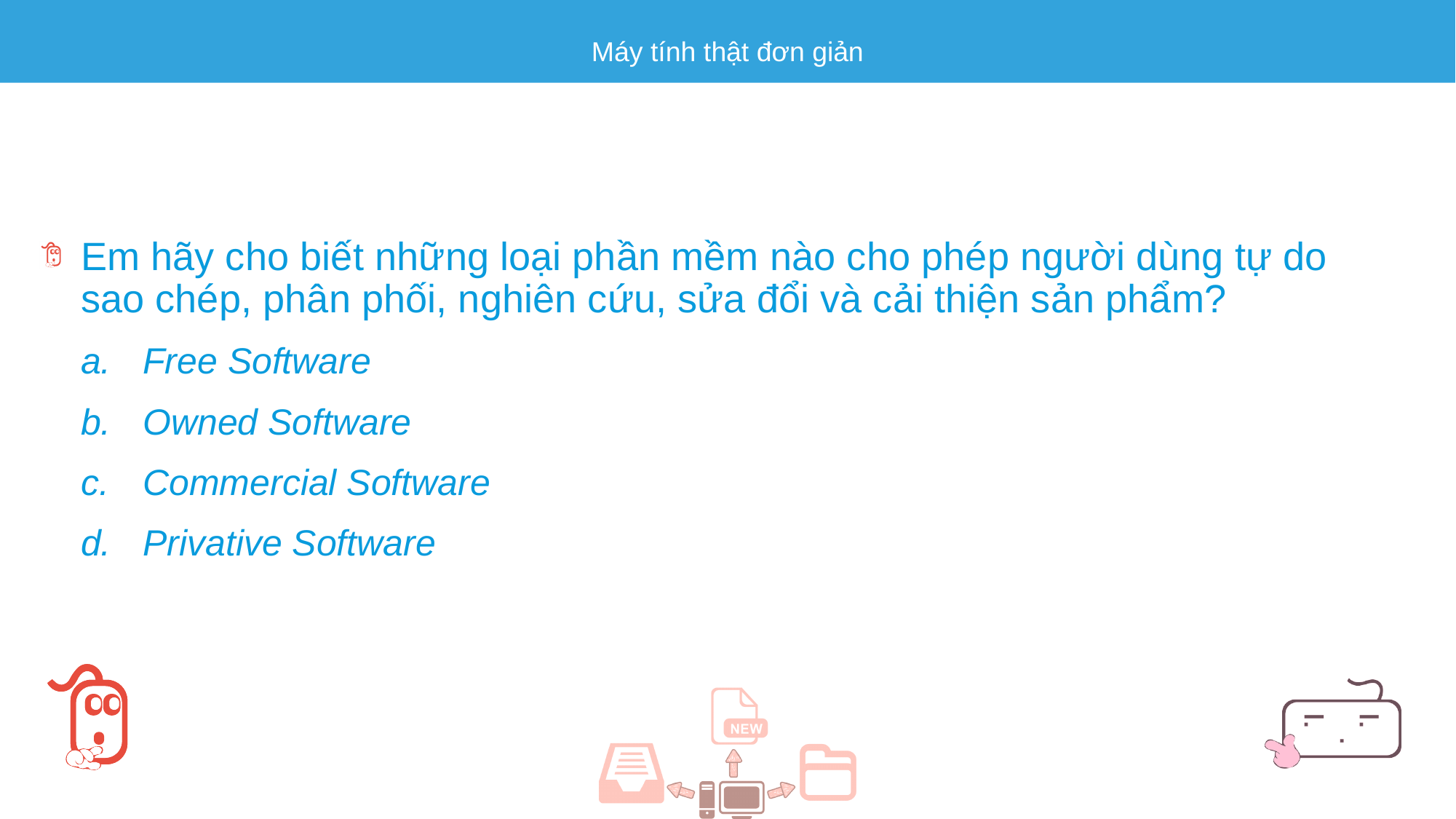

Em hãy cho biết những loại phần mềm nào cho phép người dùng tự do sao chép, phân phối, nghiên cứu, sửa đổi và cải thiện sản phẩm?
Free Software
Owned Software
Commercial Software
Privative Software
Thư mục (folder) là nơi chứa các chương trình và các tp tin. Thư mục là phương tiện để sắp xếp thông tin